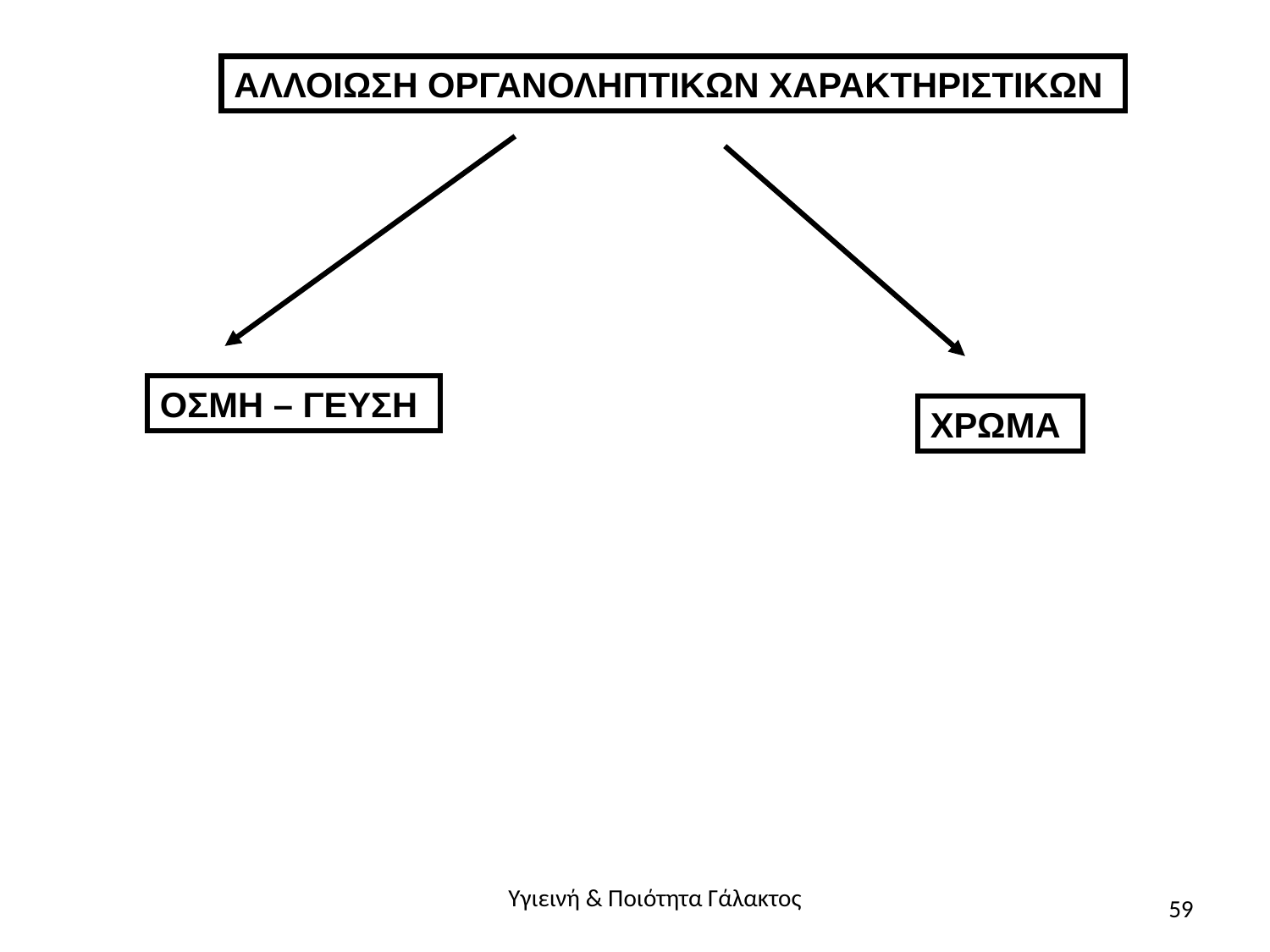

ΑΛΛΟΙΩΣΗ ΟΡΓΑΝΟΛΗΠΤΙΚΩΝ ΧΑΡΑΚΤΗΡΙΣΤΙΚΩΝ

ΟΣΜΗ – ΓΕΥΣΗ
ΧΡΩΜΑ
Υγιεινή & Ποιότητα Γάλακτος
59